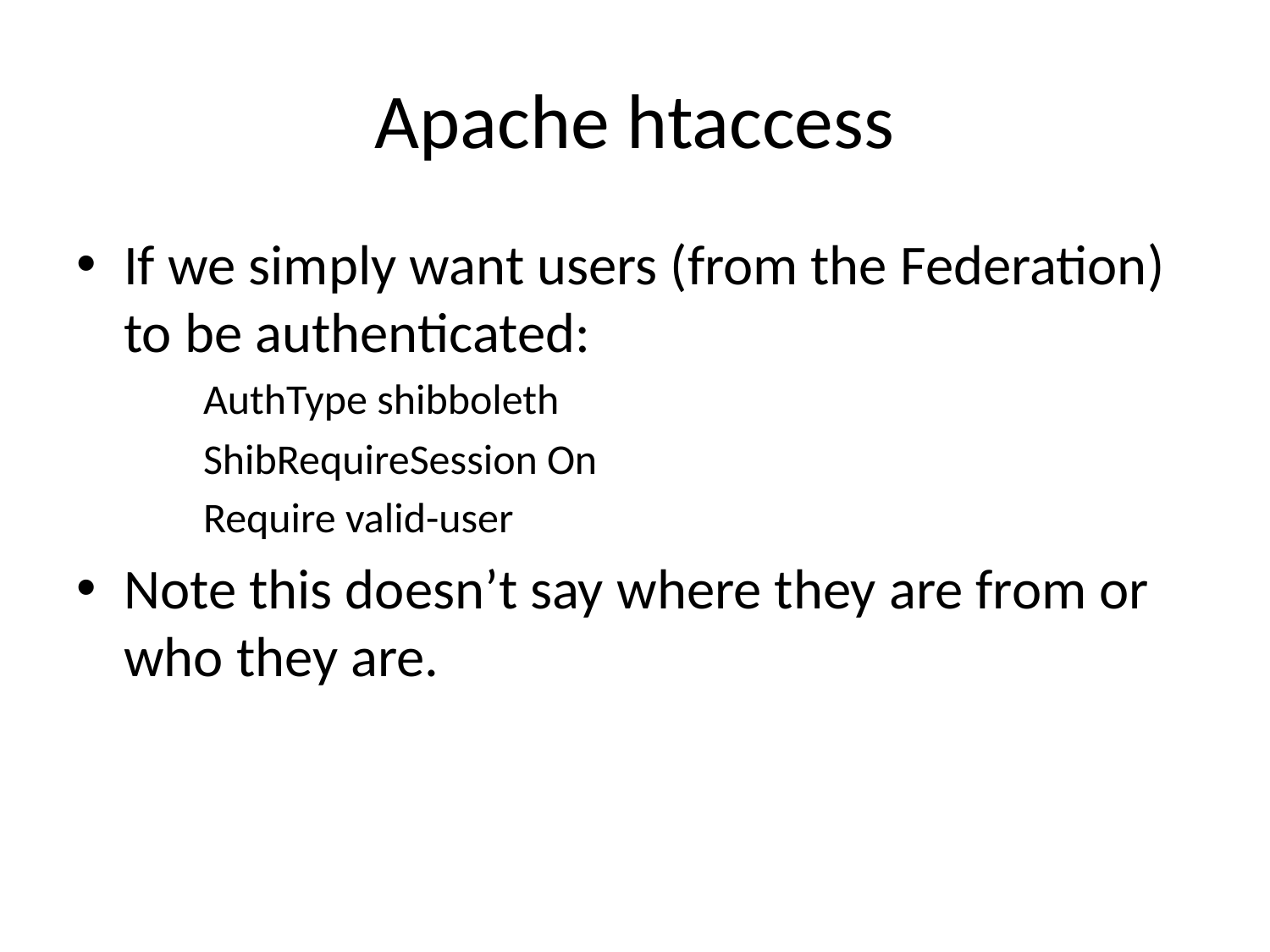

# Apache htaccess
If we simply want users (from the Federation) to be authenticated:
AuthType shibboleth
ShibRequireSession On
Require valid-user
Note this doesn’t say where they are from or who they are.